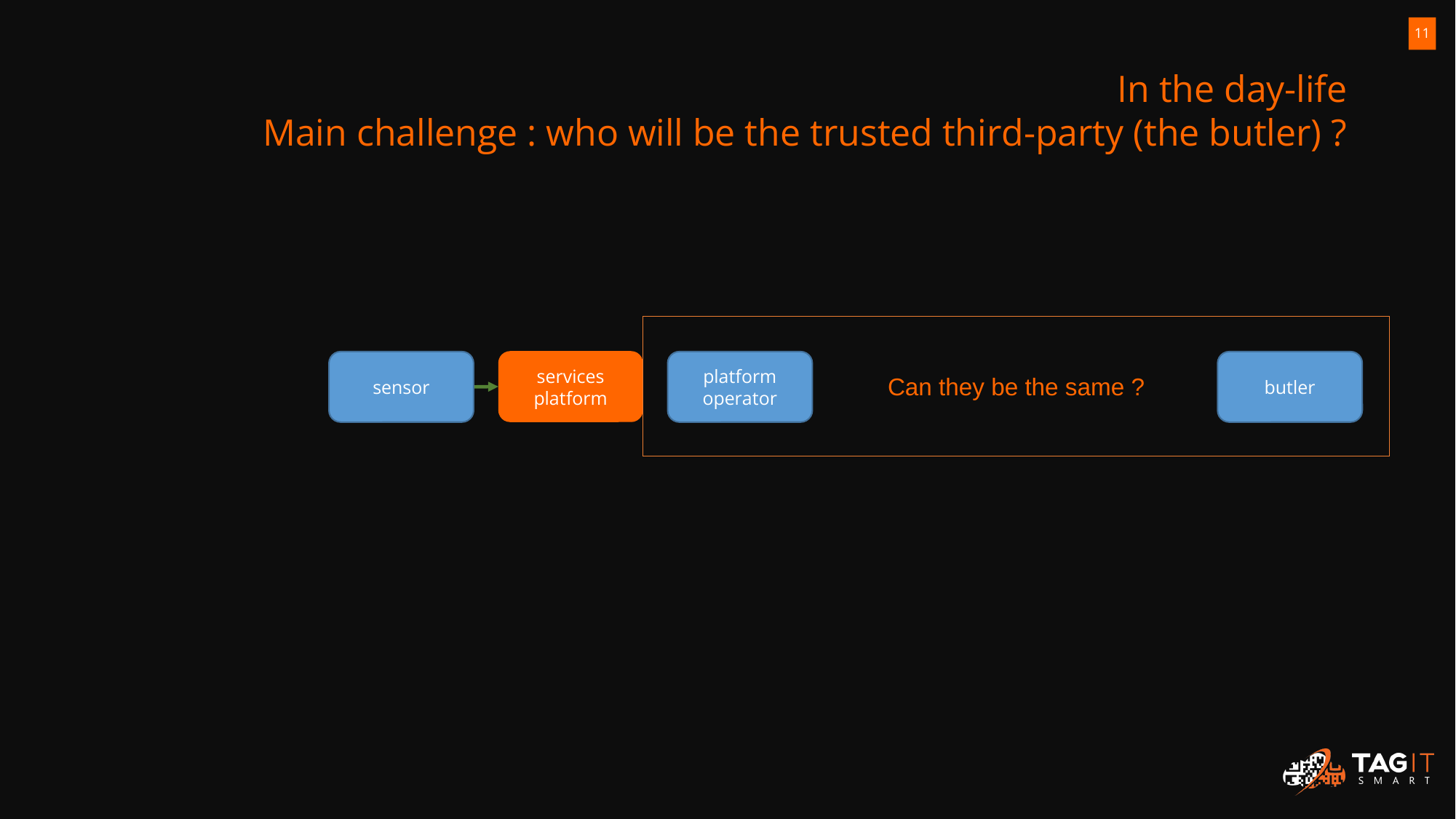

11
In the day-life
Main challenge : who will be the trusted third-party (the butler) ?
Can they be the same ?
services platform
sensor
platform operator
butler